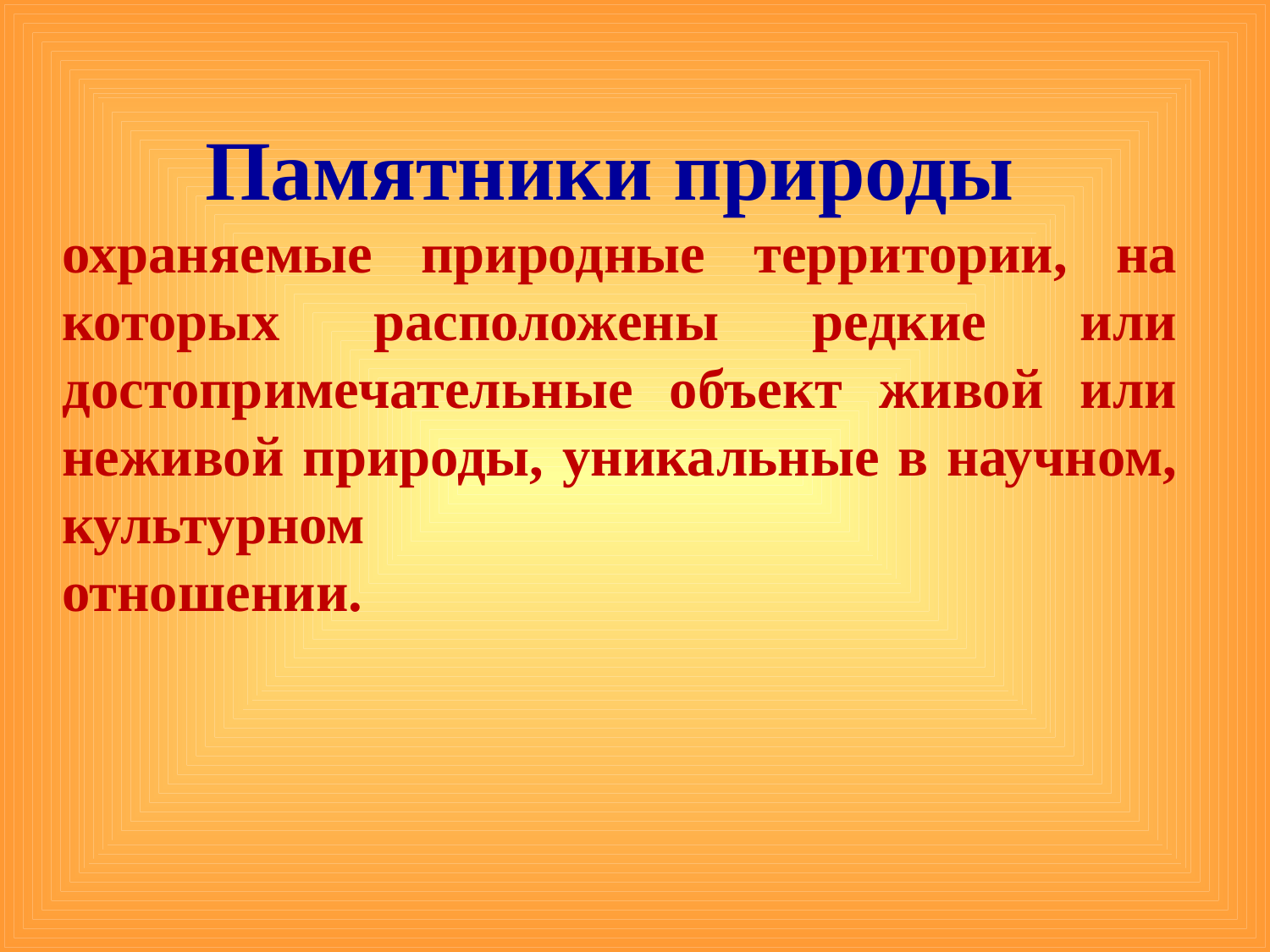

Памятники природы
охраняемые природные территории, на которых расположены редкие или достопримечательные объект живой или неживой природы, уникальные в научном, культурном
отношении.